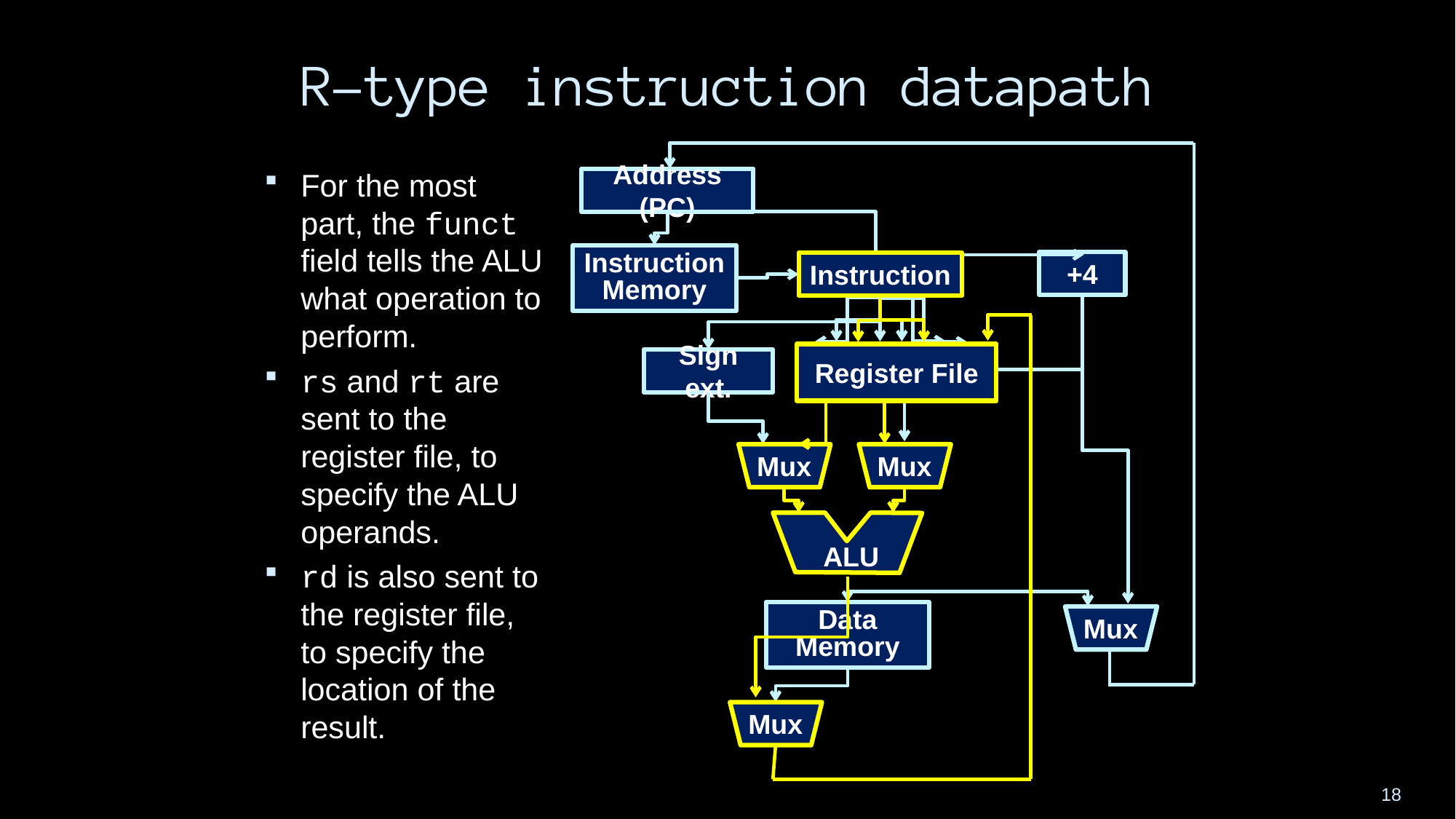

# R-type instruction datapath
For the most part, the funct field tells the ALU what operation to perform.
rs and rt are sent to the register file, to specify the ALU operands.
rd is also sent to the register file, to specify the location of the result.
Address (PC)
Instruction Memory
+4
Instruction
Register File
Mux

Mux

Mux

Sign ext.
ALU
ALU
Data Memory
Mux

18